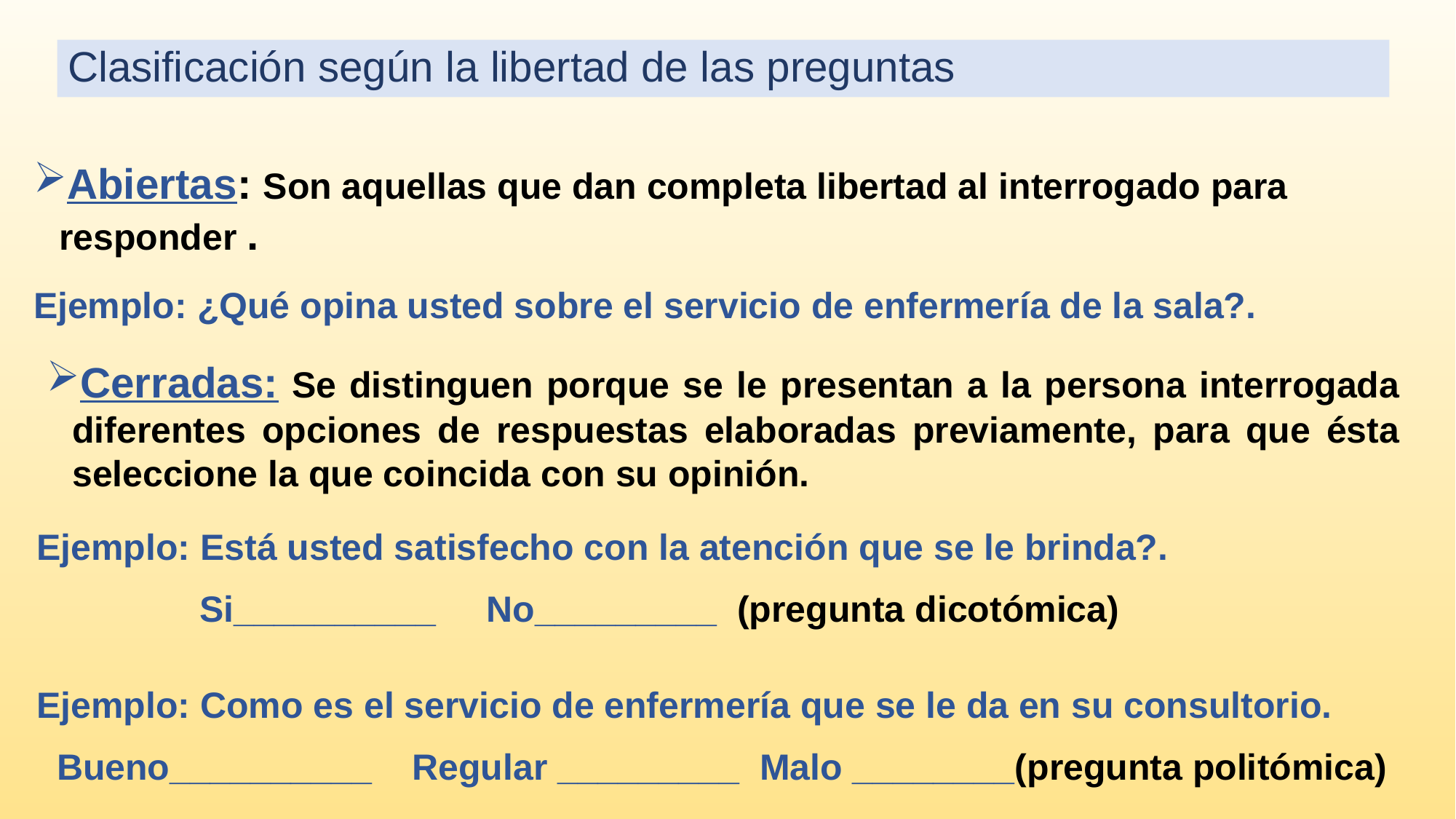

Clasificación según la libertad de las preguntas
Abiertas: Son aquellas que dan completa libertad al interrogado para responder .
Ejemplo: ¿Qué opina usted sobre el servicio de enfermería de la sala?.
Cerradas: Se distinguen porque se le presentan a la persona interrogada diferentes opciones de respuestas elaboradas previamente, para que ésta seleccione la que coincida con su opinión.
Ejemplo: Está usted satisfecho con la atención que se le brinda?.
                Si__________     No_________  (pregunta dicotómica)
Ejemplo: Como es el servicio de enfermería que se le da en su consultorio.
  Bueno__________    Regular _________  Malo ________(pregunta politómica)